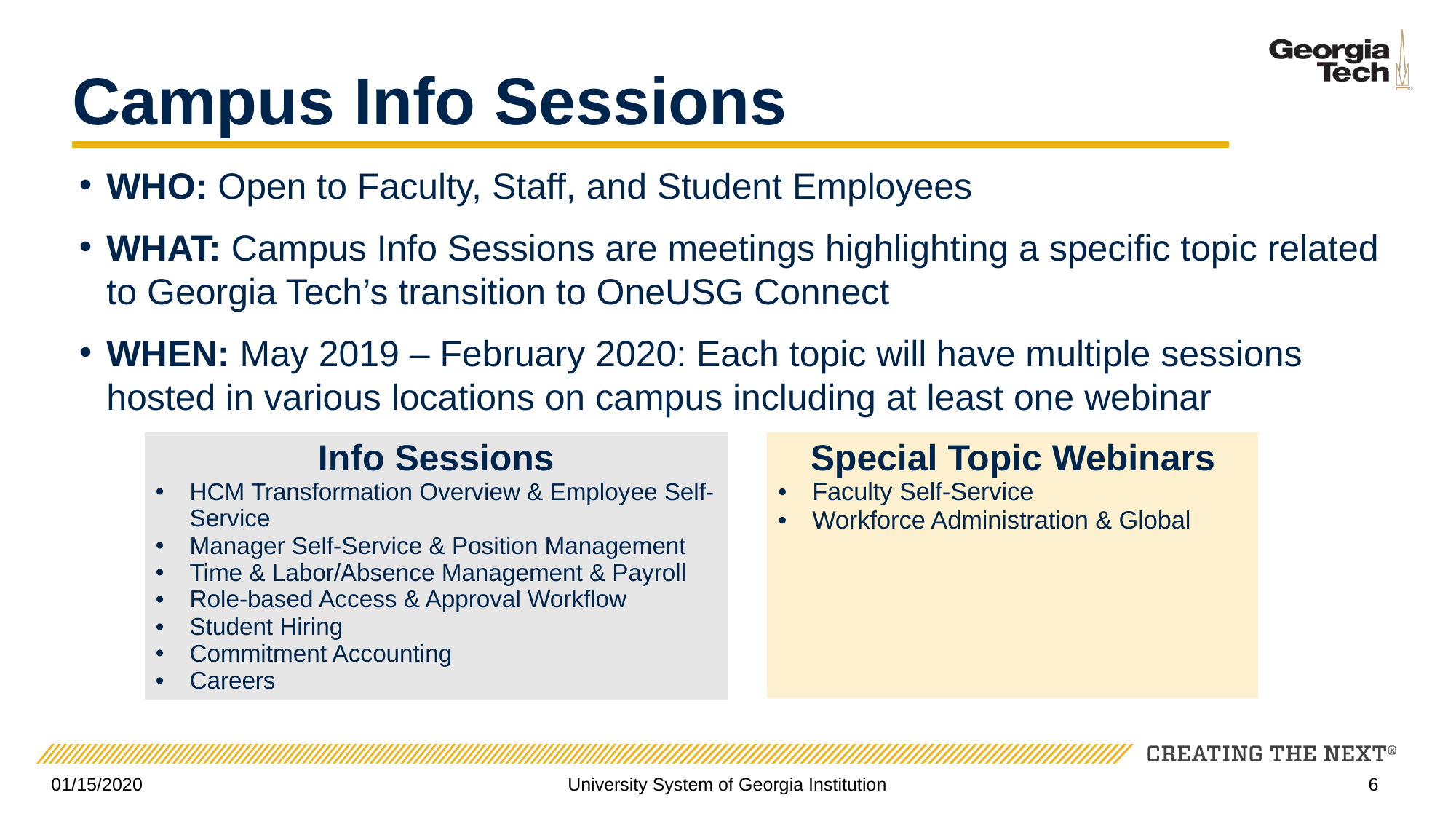

# Campus Info Sessions
WHO: Open to Faculty, Staff, and Student Employees
WHAT: Campus Info Sessions are meetings highlighting a specific topic related to Georgia Tech’s transition to OneUSG Connect
WHEN: May 2019 – February 2020: Each topic will have multiple sessions hosted in various locations on campus including at least one webinar

| Info Sessions HCM Transformation Overview & Employee Self-Service Manager Self-Service & Position Management Time & Labor/Absence Management & Payroll Role-based Access & Approval Workflow Student Hiring Commitment Accounting Careers |
| --- |
| Special Topic Webinars Faculty Self-Service Workforce Administration & Global |
| --- |
01/15/2020
University System of Georgia Institution
6